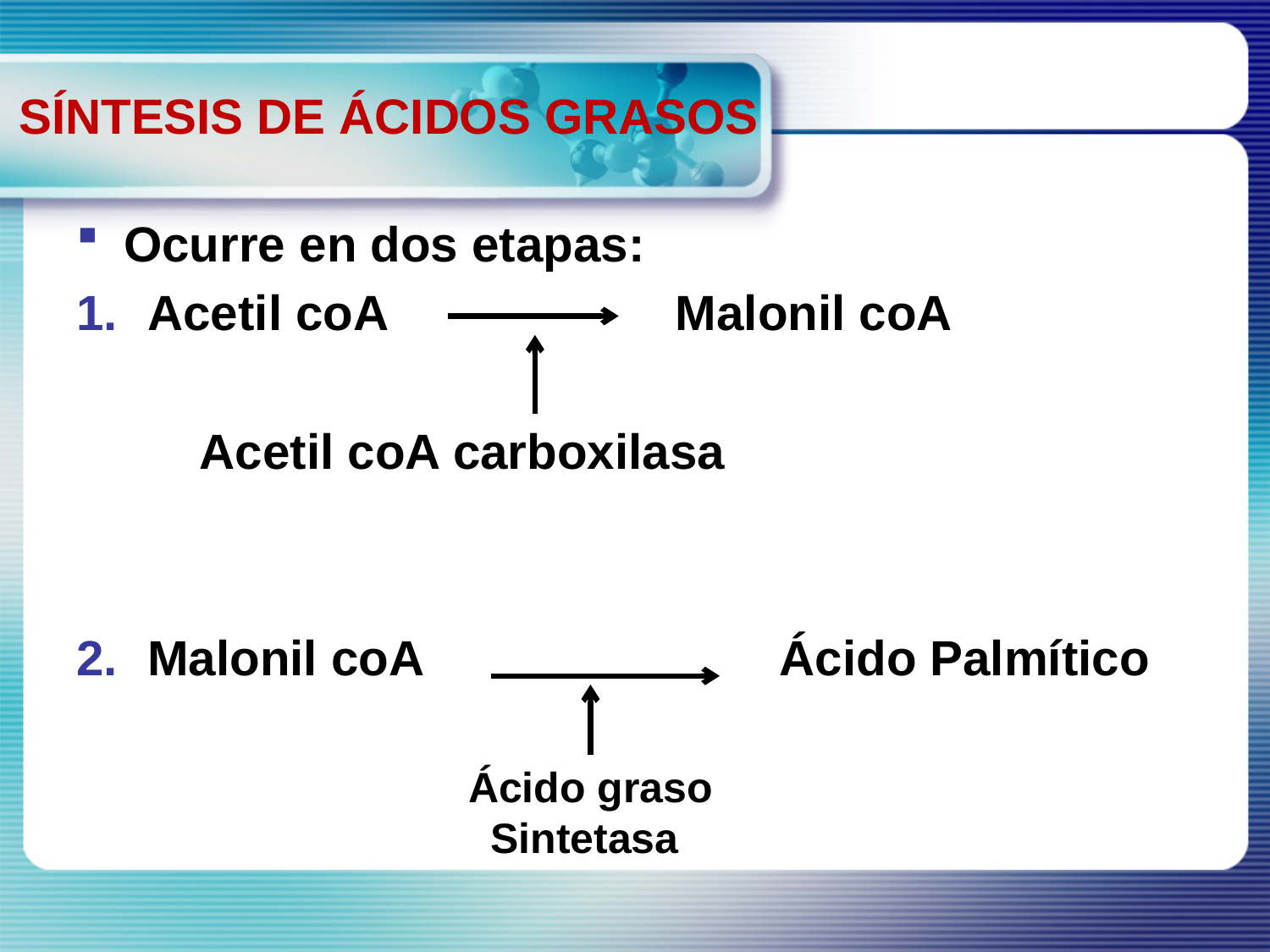

# SÍNTESIS DE ÁCIDOS GRASOS
Ocurre en dos etapas:
Acetil coA                     Malonil coA

Malonil coA                          Ácido Palmítico
Acetil coA carboxilasa
Ácido graso
Sintetasa